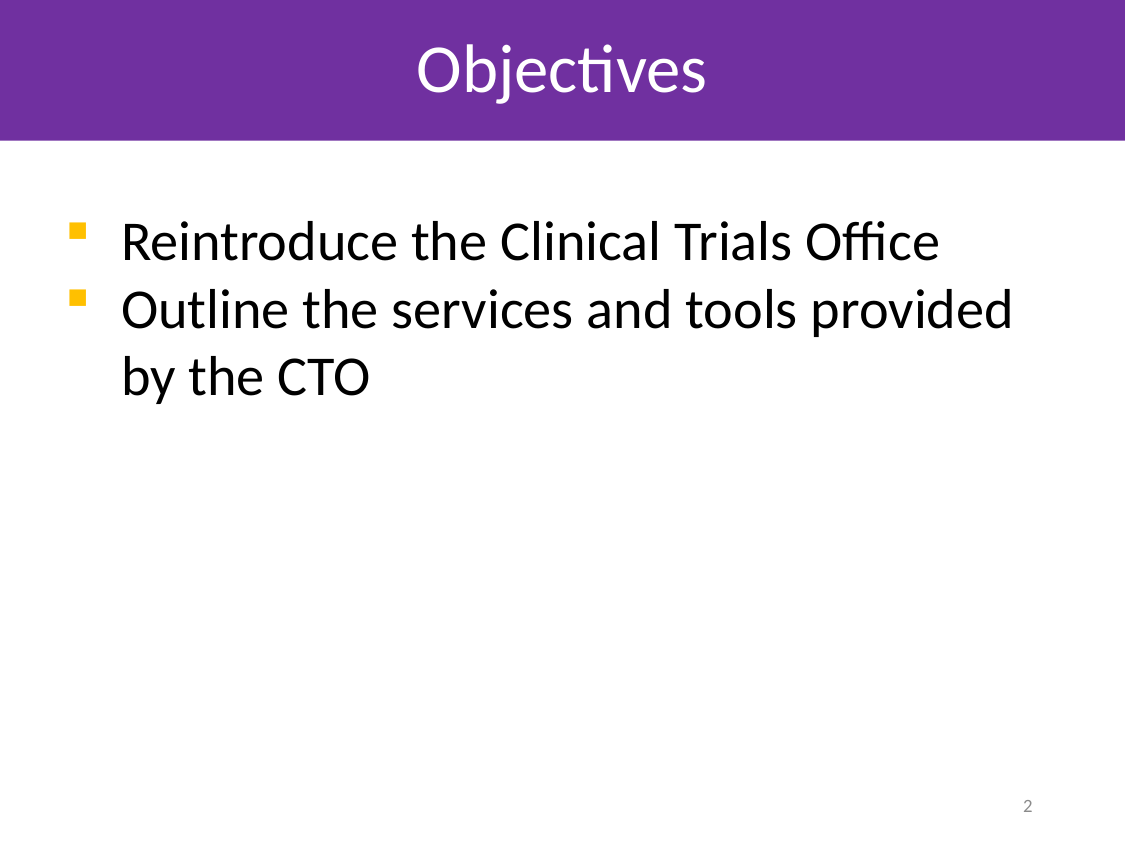

# Objectives
Reintroduce the Clinical Trials Office
Outline the services and tools provided by the CTO
2